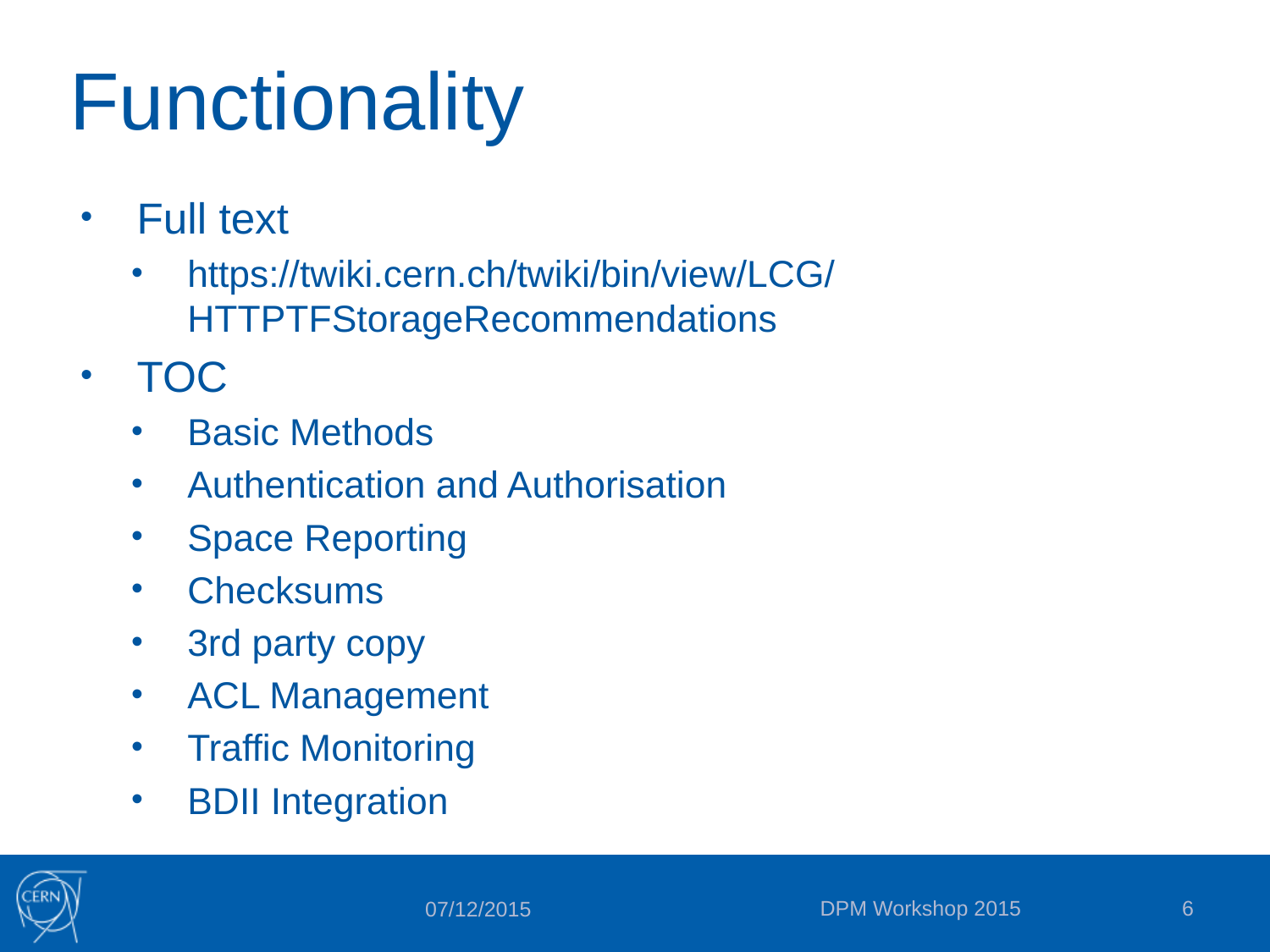

# Functionality
Full text
https://twiki.cern.ch/twiki/bin/view/LCG/HTTPTFStorageRecommendations
TOC
Basic Methods
Authentication and Authorisation
Space Reporting
Checksums
3rd party copy
ACL Management
Traffic Monitoring
BDII Integration
DPM Workshop 2015
6
07/12/2015